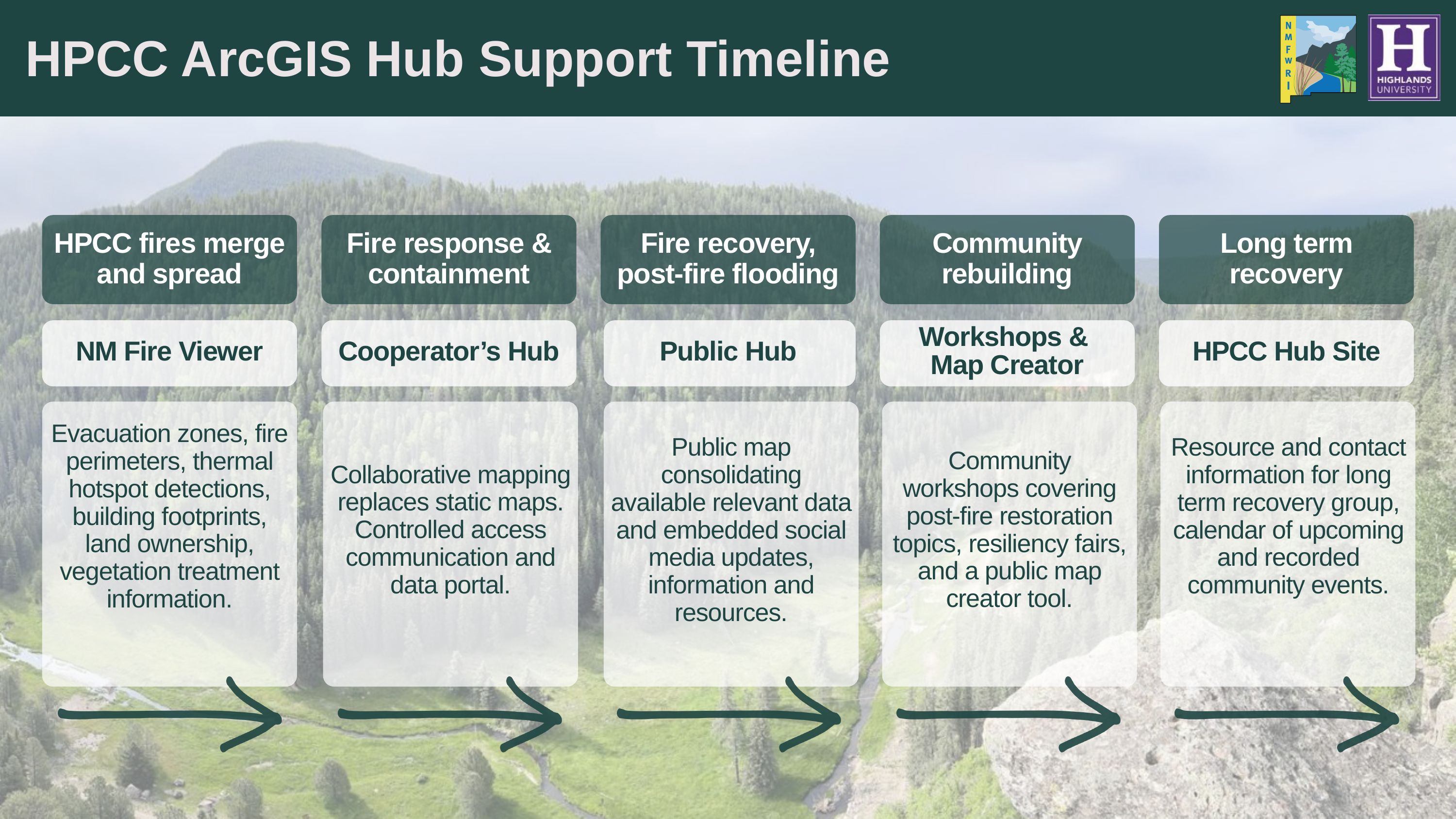

HPCC ArcGIS Hub Support Timeline

HPCC fires merge and spread
Fire response & containment
Fire recovery, post-fire flooding
Community rebuilding
Long term recovery

Workshops &
Map Creator
NM Fire Viewer
Cooperator’s Hub
Public Hub
HPCC Hub Site

Evacuation zones, fire perimeters, thermal hotspot detections, building footprints, land ownership, vegetation treatment information.
Public map consolidating available relevant data and embedded social media updates, information and resources.
Resource and contact information for long term recovery group, calendar of upcoming and recorded community events.
Community workshops covering post-fire restoration topics, resiliency fairs, and a public map creator tool.
Collaborative mapping replaces static maps. Controlled access communication and data portal.